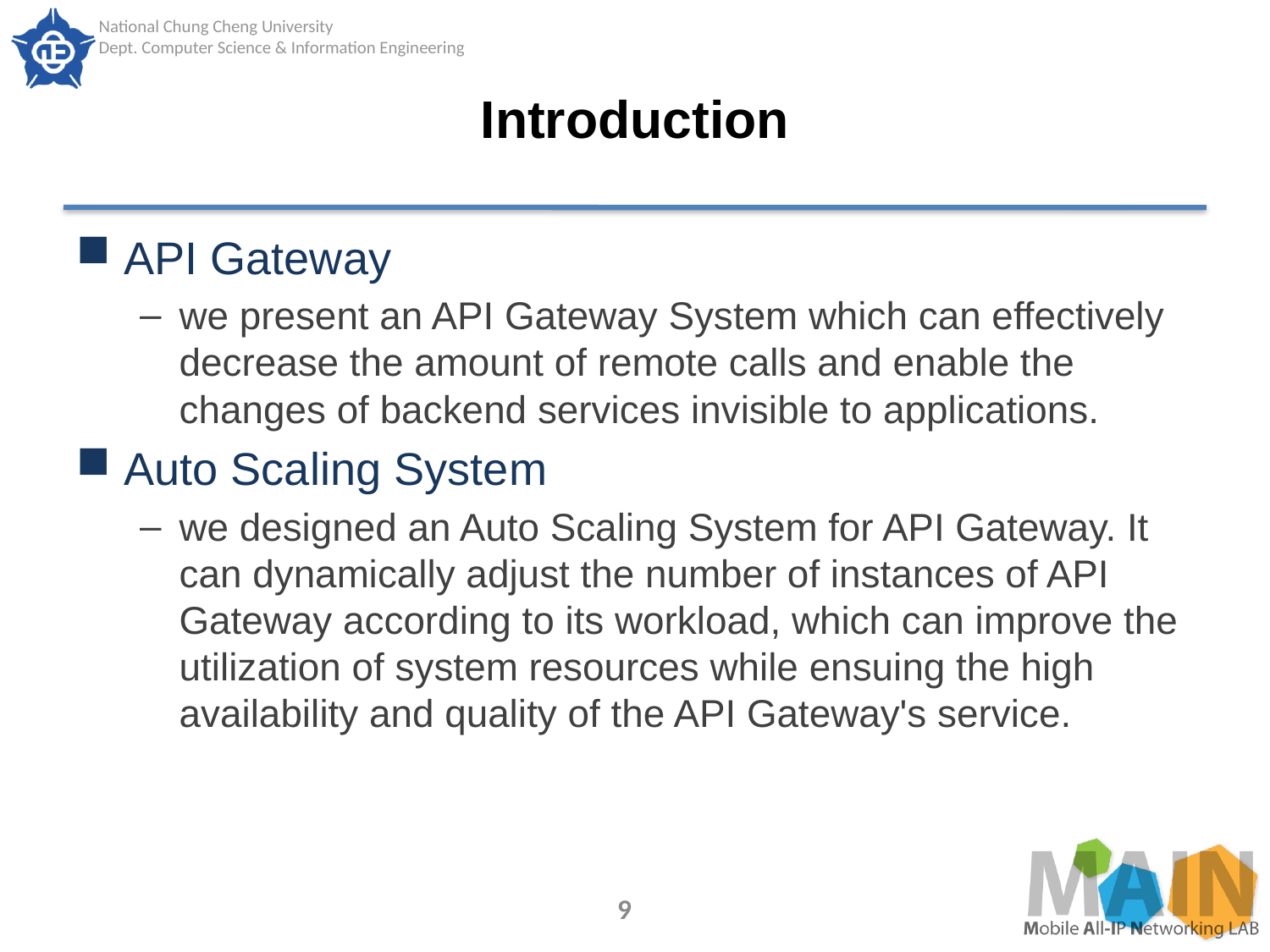

# Introduction
API Gateway
we present an API Gateway System which can effectively decrease the amount of remote calls and enable the changes of backend services invisible to applications.
Auto Scaling System
we designed an Auto Scaling System for API Gateway. It can dynamically adjust the number of instances of API Gateway according to its workload, which can improve the utilization of system resources while ensuing the high availability and quality of the API Gateway's service.
9